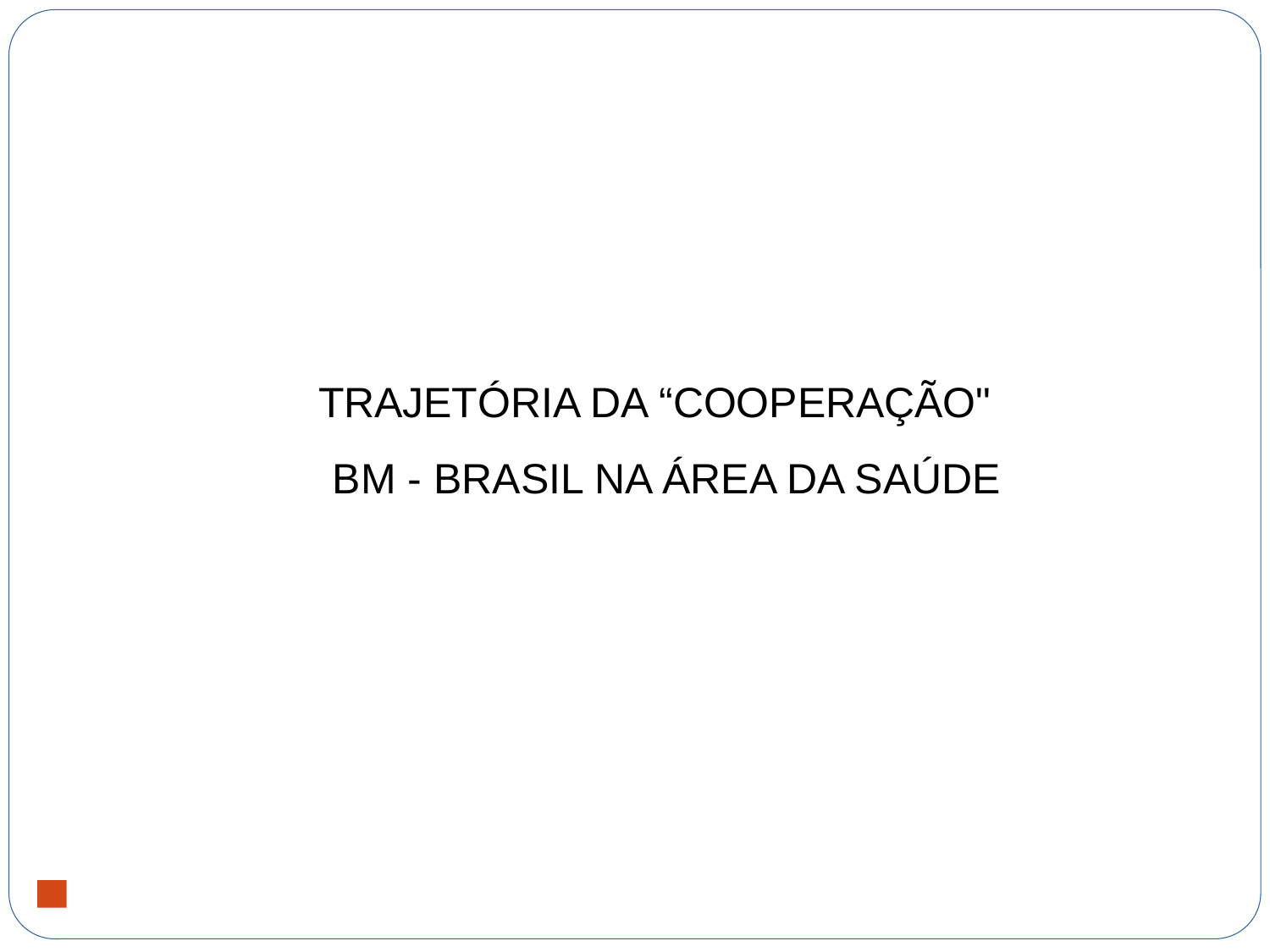

TRAJETÓRIA DA “COOPERAÇÃO"
BM - BRASIL NA ÁREA DA SAÚDE
8